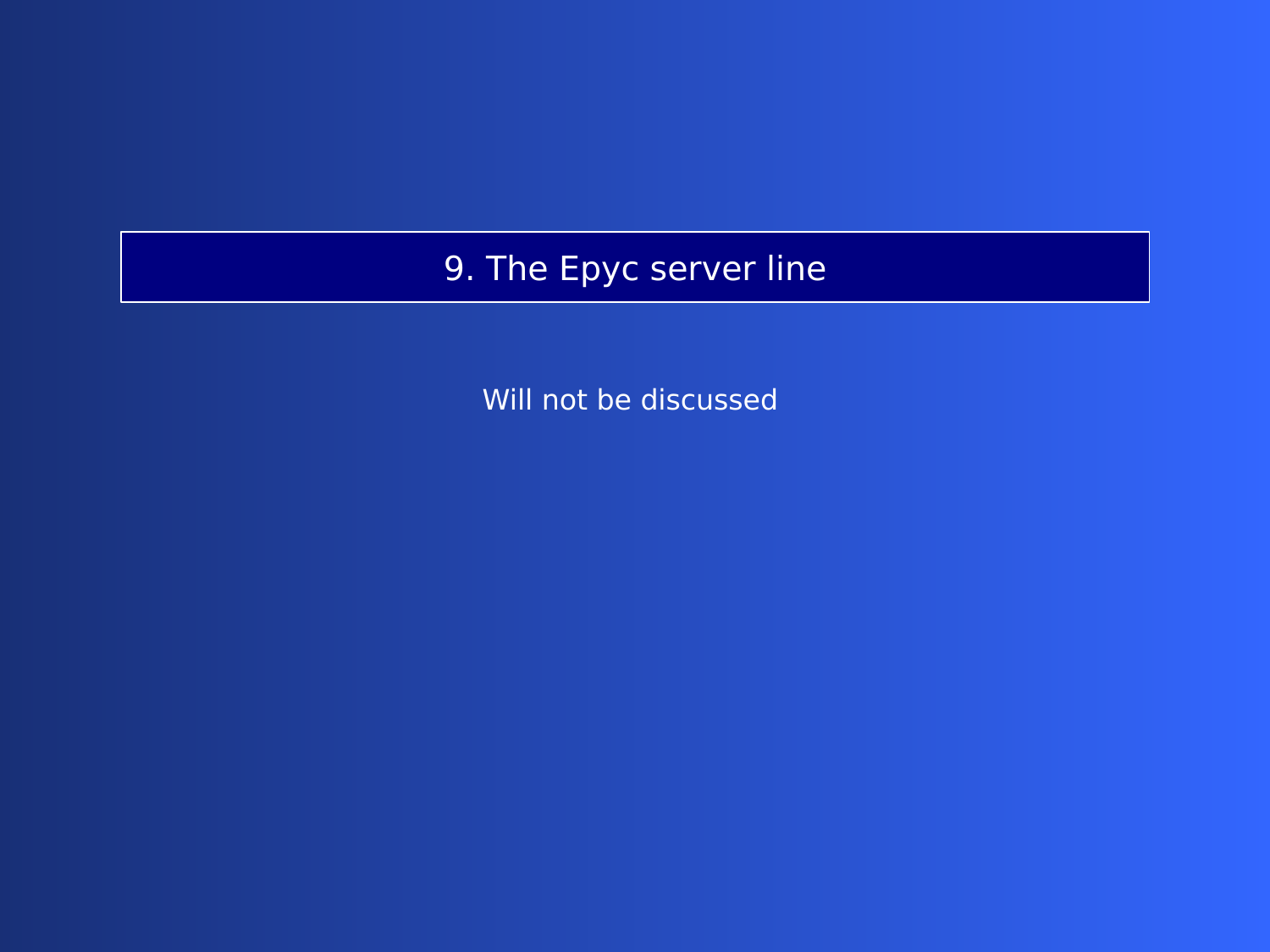

9. The Epyc server line
Will not be discussed